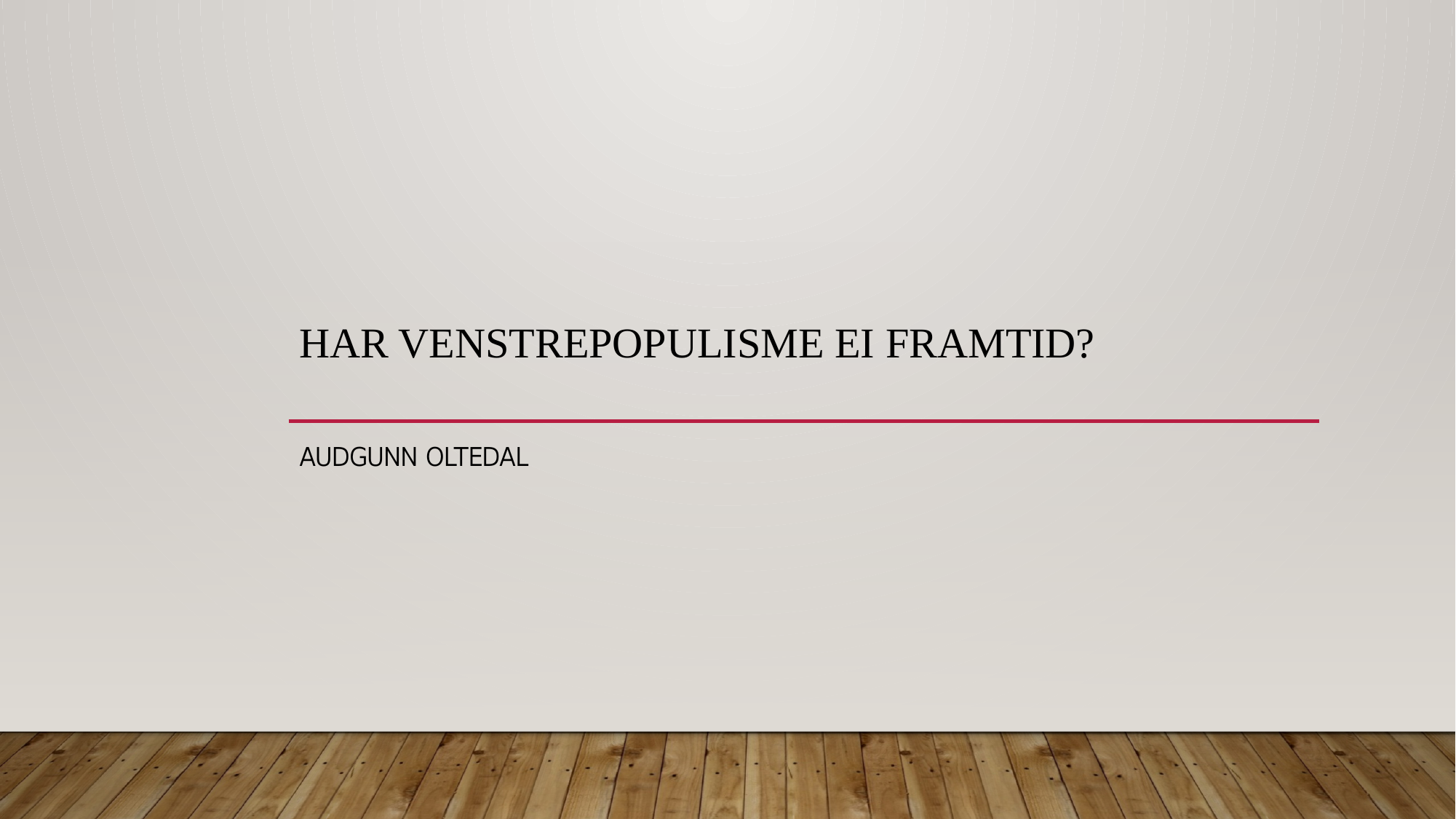

# Har venstrepopulisme ei framtid?
Audgunn Oltedal